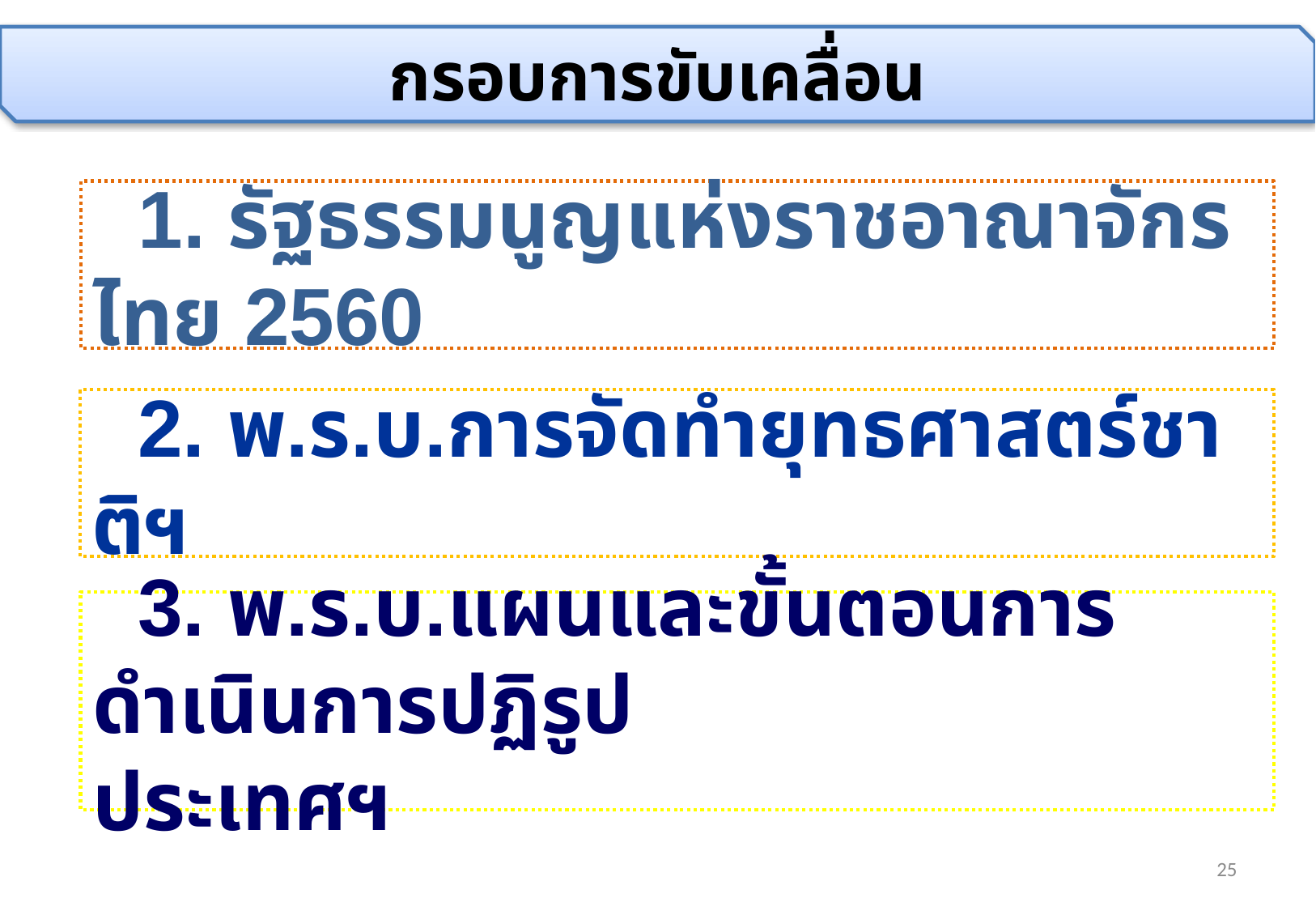

กรอบการขับเคลื่อน
1. รัฐธรรมนูญแห่งราชอาณาจักรไทย 2560
2. พ.ร.บ.การจัดทำยุทธศาสตร์ชาติฯ
3. พ.ร.บ.แผนและขั้นตอนการดำเนินการปฏิรูป
ประเทศฯ
25